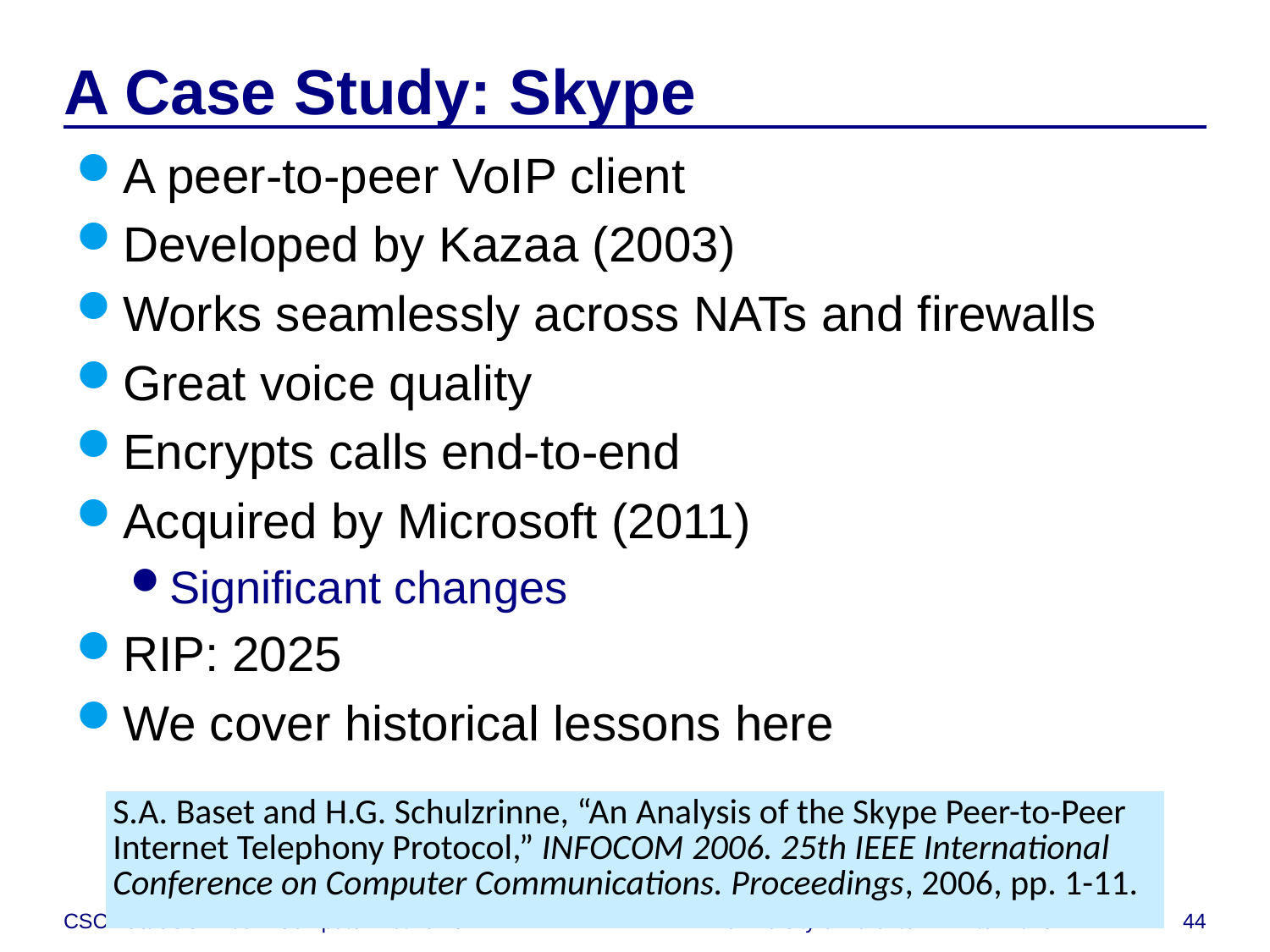

# A Case Study: Skype
A peer-to-peer VoIP client
Developed by Kazaa (2003)
Works seamlessly across NATs and firewalls
Great voice quality
Encrypts calls end-to-end
Acquired by Microsoft (2011)
Significant changes
RIP: 2025
We cover historical lessons here
| S.A. Baset and H.G. Schulzrinne, “An Analysis of the Skype Peer-to-Peer Internet Telephony Protocol,” INFOCOM 2006. 25th IEEE International Conference on Computer Communications. Proceedings, 2006, pp. 1-11. |
| --- |
CSC 458/CSC 2209 – Computer Networks
University of Toronto – Winter 2025
44